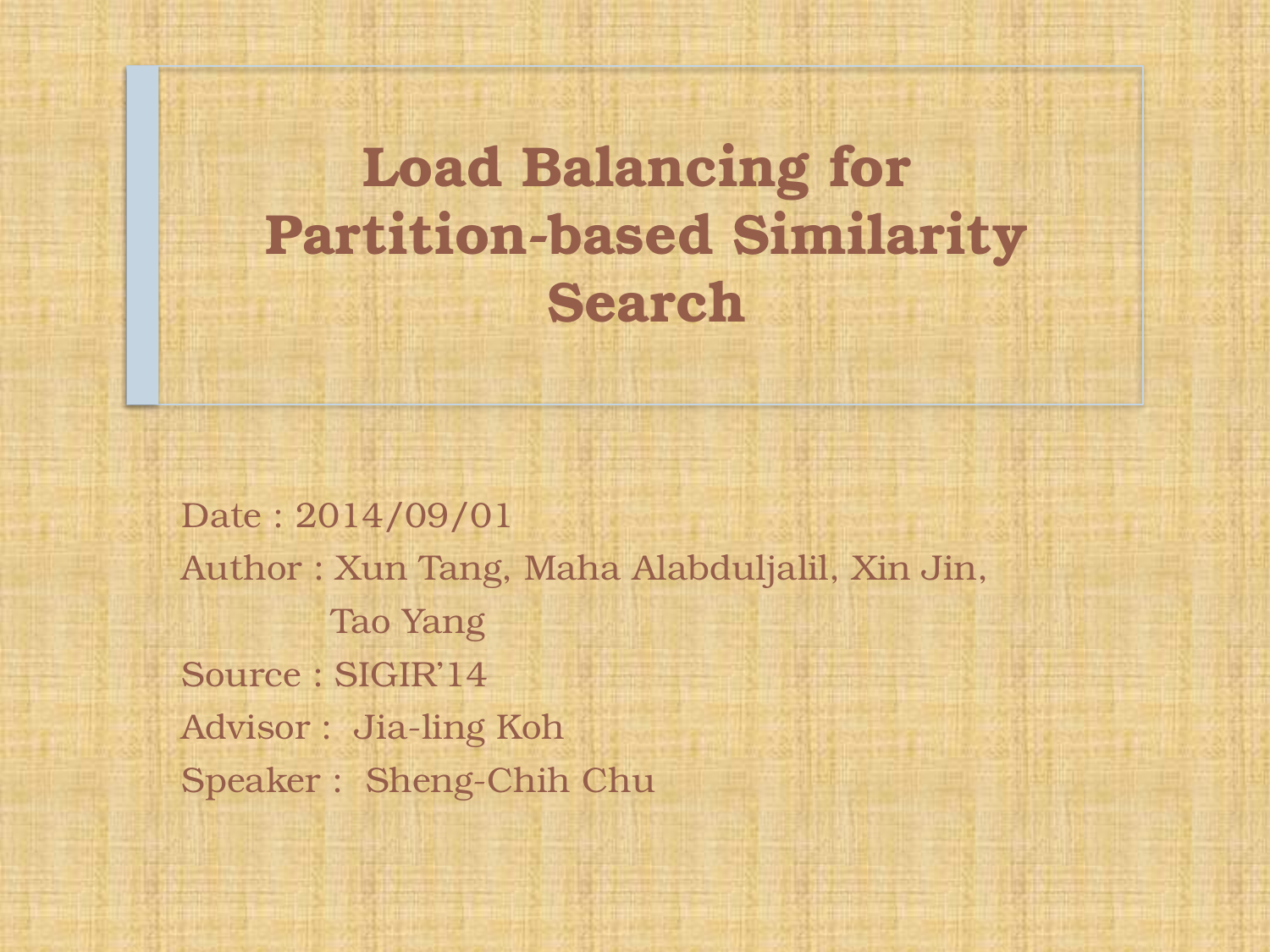

# Load Balancing for Partition-based Similarity Search
Date : 2014/09/01
Author : Xun Tang, Maha Alabduljalil, Xin Jin,
	  Tao Yang
Source : SIGIR’14
Advisor :  Jia-ling Koh
Speaker :  Sheng-Chih Chu